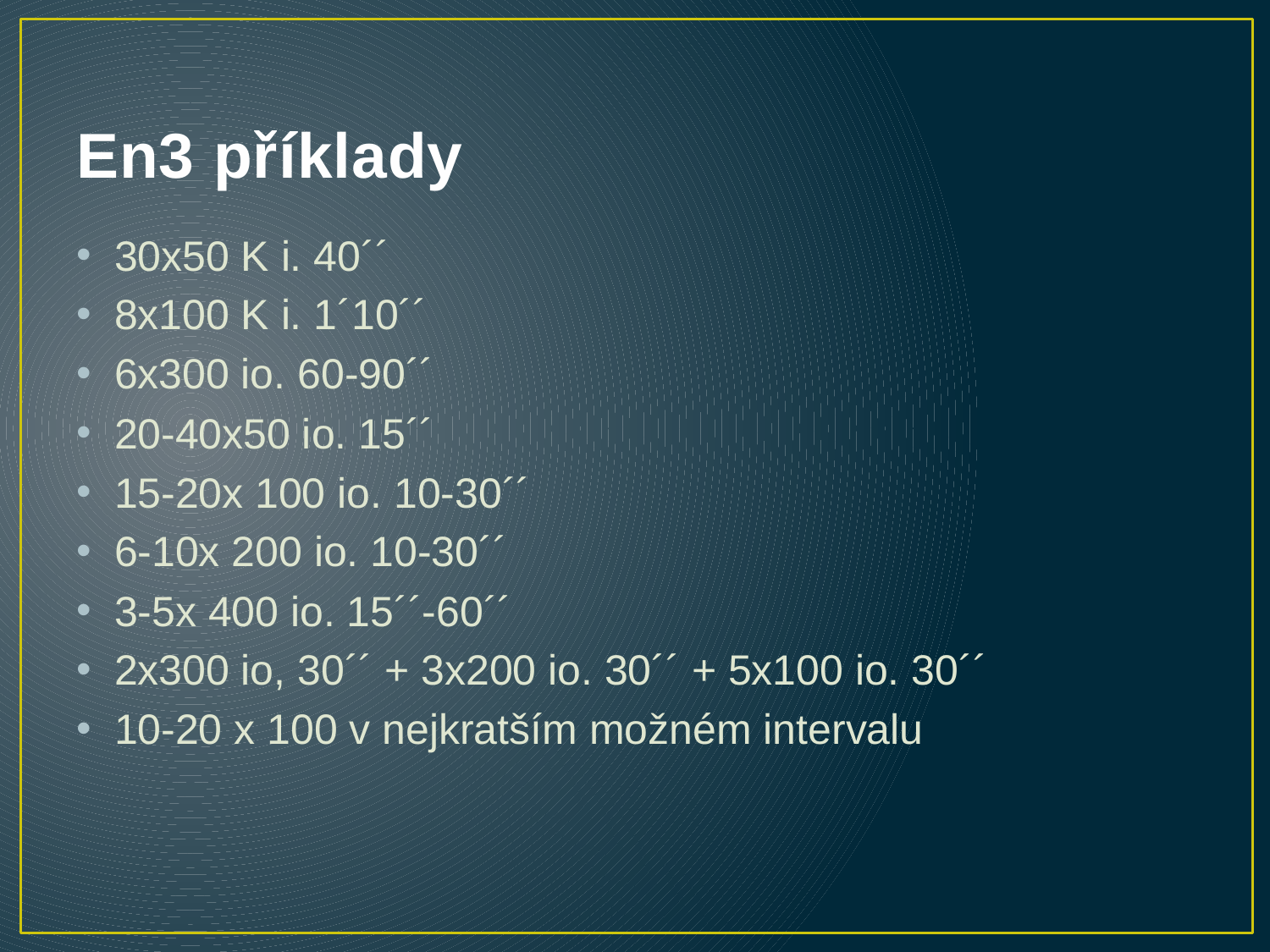

# En3 příklady
30x50 K i. 40´´
8x100 K i. 1´10´´
6x300 io. 60-90´´
20-40x50 io. 15´´
15-20x 100 io. 10-30´´
6-10x 200 io. 10-30´´
3-5x 400 io. 15´´-60´´
2x300 io, 30´´ + 3x200 io. 30´´ + 5x100 io. 30´´
10-20 x 100 v nejkratším možném intervalu